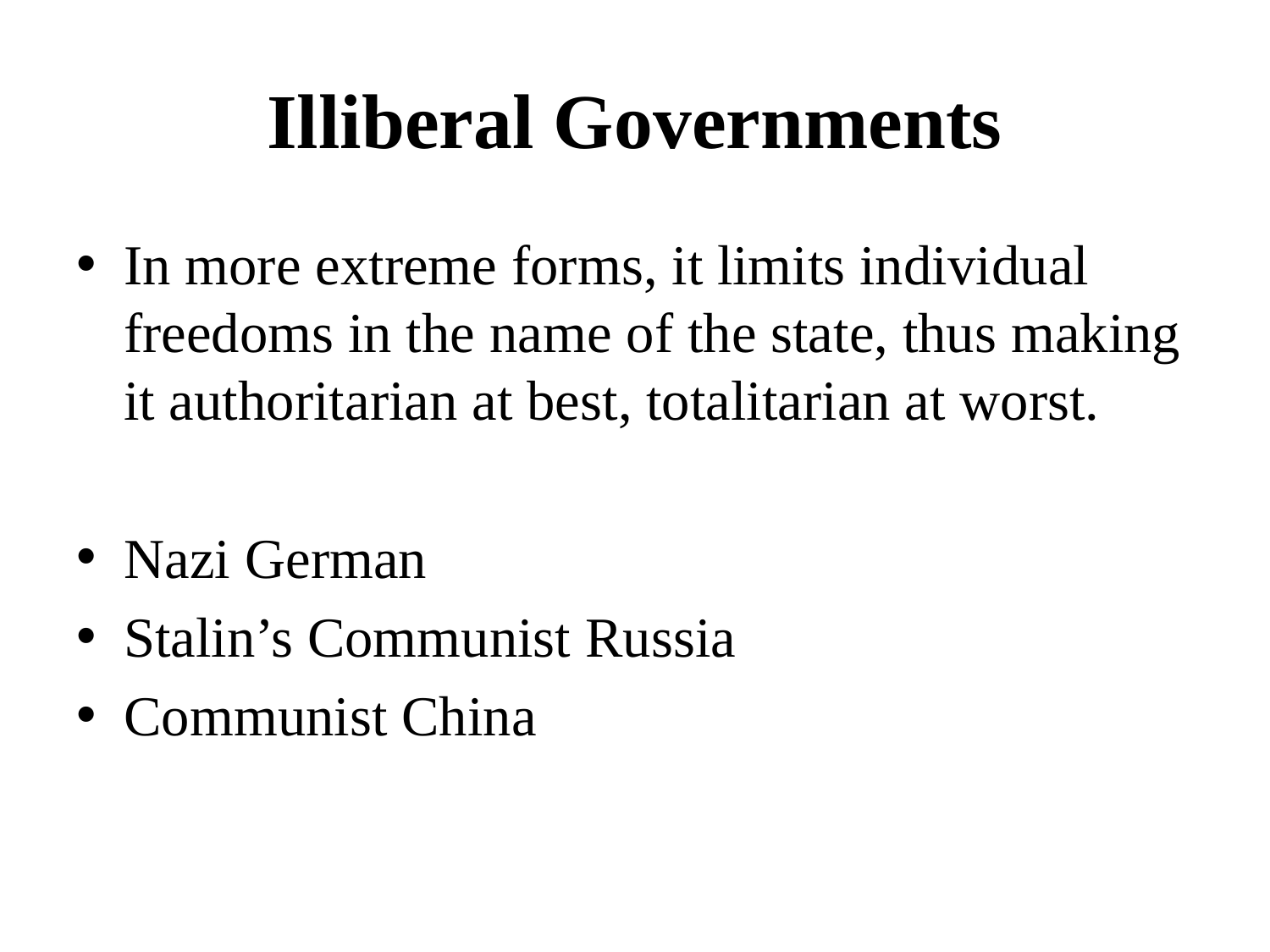

# Illiberal Governments
In more extreme forms, it limits individual freedoms in the name of the state, thus making it authoritarian at best, totalitarian at worst.

Nazi German
Stalin’s Communist Russia
Communist China